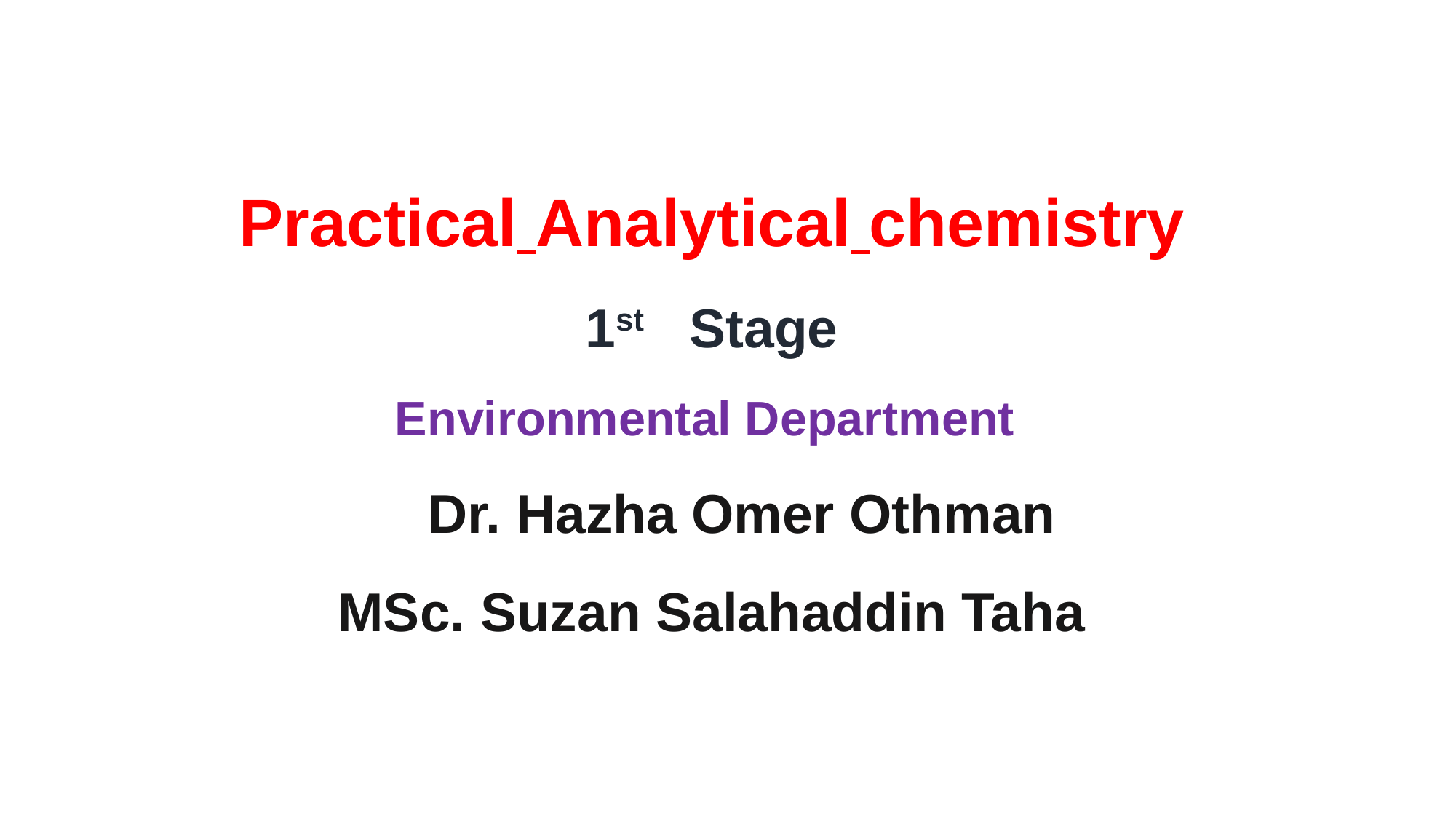

Practical Analytical chemistry
1st   Stage
Environmental Department
     Dr. Hazha Omer Othman
MSc. Suzan Salahaddin Taha